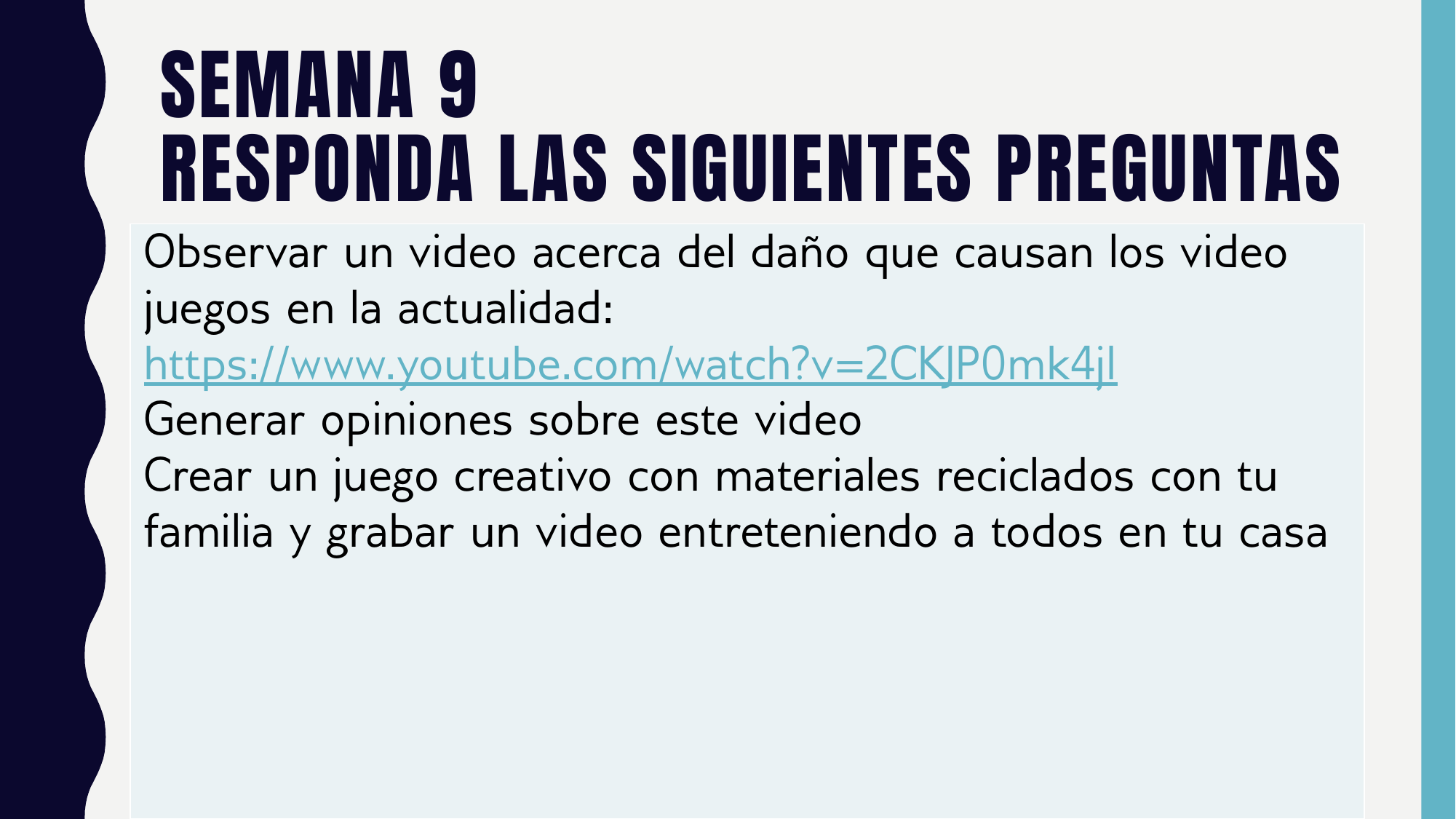

# Semana 9 Responda las siguientes preguntas
| Observar un video acerca del daño que causan los video juegos en la actualidad: https://www.youtube.com/watch?v=2CKJP0mk4jI Generar opiniones sobre este video Crear un juego creativo con materiales reciclados con tu familia y grabar un video entreteniendo a todos en tu casa |
| --- |